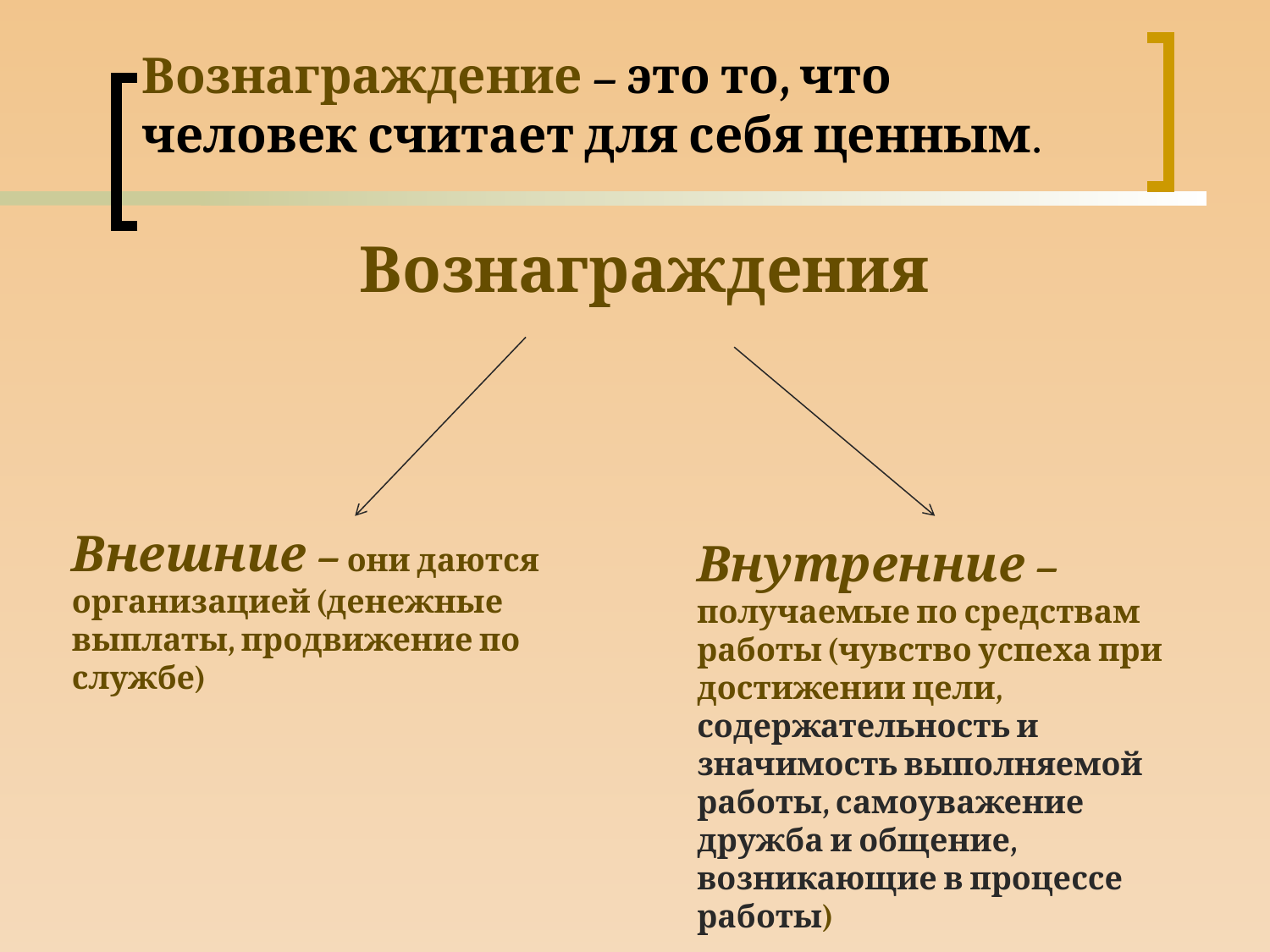

# Вознаграждение – это то, что человек считает для себя ценным.
Вознаграждения
Внешние – они даются организацией (денежные выплаты, продвижение по службе)
Внутренние – получаемые по средствам работы (чувство успеха при достижении цели, содержательность и
значимость выполняемой
работы, самоуважение
дружба и общение,
возникающие в процессе
работы)